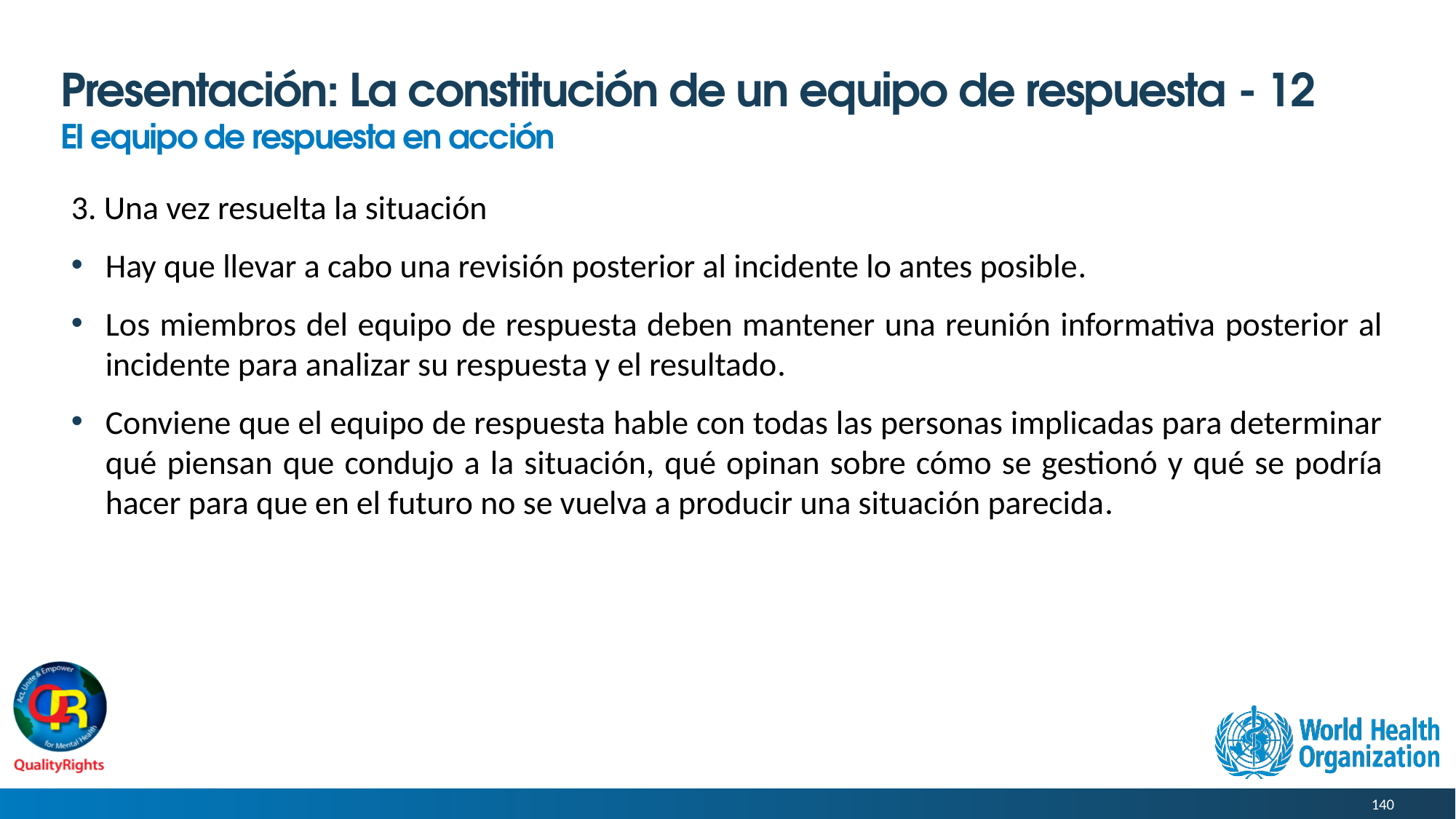

# Presentación: La constitución de un equipo de respuesta - 12
El equipo de respuesta en acción
3. Una vez resuelta la situación
Hay que llevar a cabo una revisión posterior al incidente lo antes posible.
Los miembros del equipo de respuesta deben mantener una reunión informativa posterior al incidente para analizar su respuesta y el resultado.
Conviene que el equipo de respuesta hable con todas las personas implicadas para determinar qué piensan que condujo a la situación, qué opinan sobre cómo se gestionó y qué se podría hacer para que en el futuro no se vuelva a producir una situación parecida.